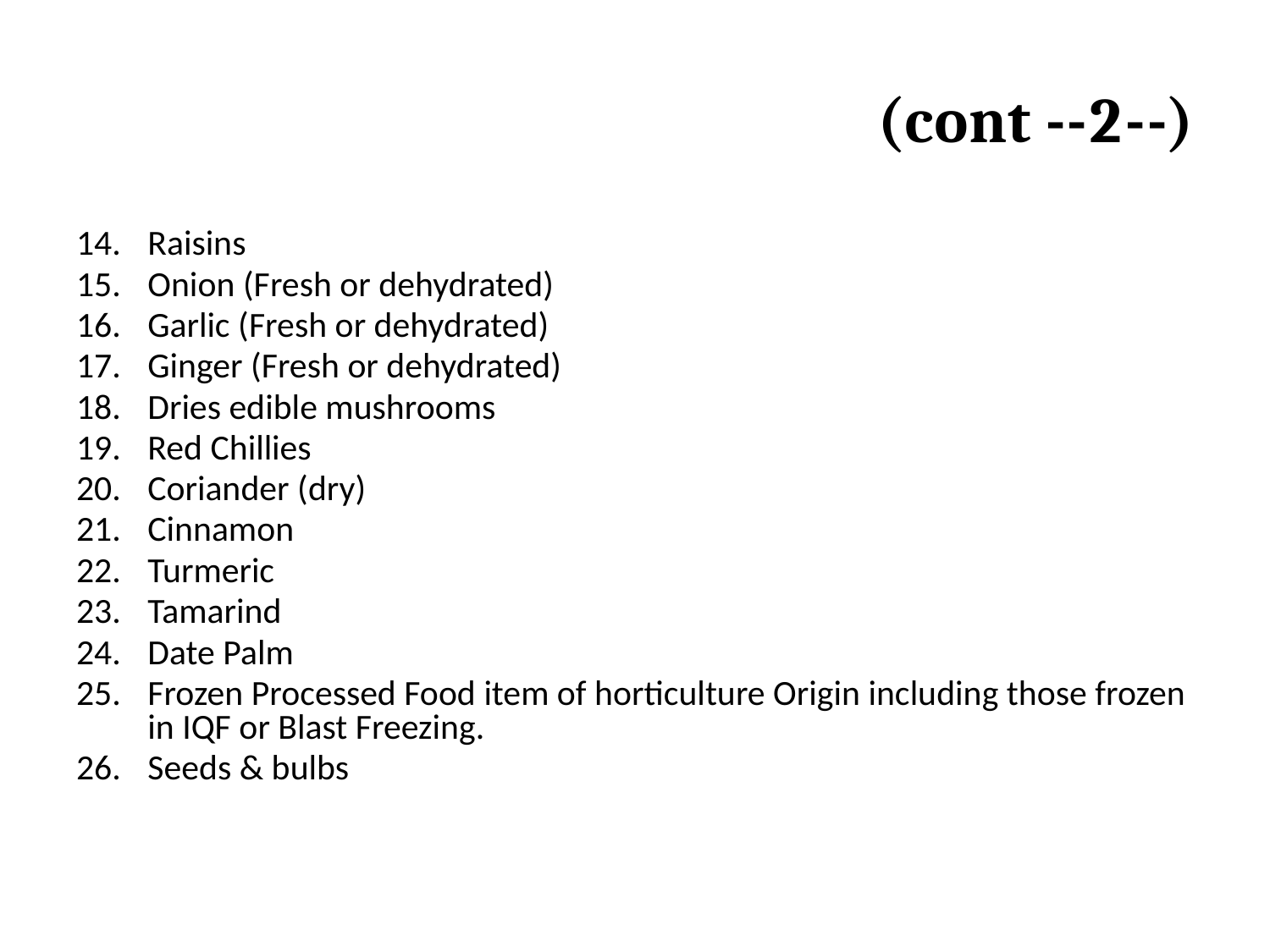

# (cont --2--)
Raisins
Onion (Fresh or dehydrated)
Garlic (Fresh or dehydrated)
Ginger (Fresh or dehydrated)
Dries edible mushrooms
Red Chillies
Coriander (dry)
Cinnamon
Turmeric
Tamarind
Date Palm
Frozen Processed Food item of horticulture Origin including those frozen in IQF or Blast Freezing.
Seeds & bulbs